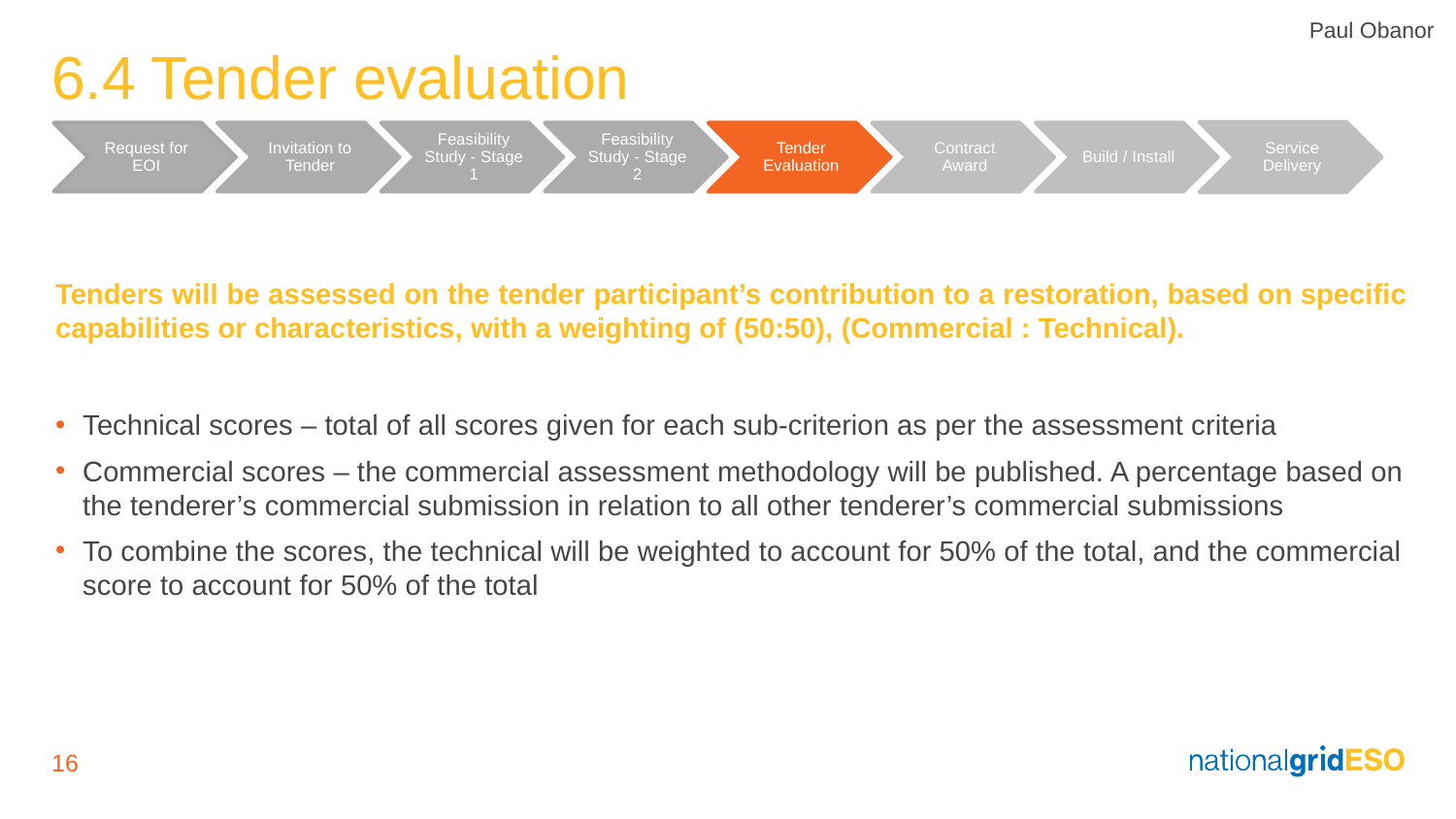

Paul Obanor
# 6.4 Tender evaluation
Request for EOI
Invitation to Tender
Feasibility Study - Stage 1
Feasibility Study - Stage 2
Tender Evaluation
Contract Award
Build / Install
Service Delivery

Tenders will be assessed on the tender participant’s contribution to a restoration, based on specific capabilities or characteristics, with a weighting of (50:50), (Commercial : Technical).

Technical scores – total of all scores given for each sub-criterion as per the assessment criteria
Commercial scores – the commercial assessment methodology will be published. A percentage based on the tenderer’s commercial submission in relation to all other tenderer’s commercial submissions
To combine the scores, the technical will be weighted to account for 50% of the total, and the commercial score to account for 50% of the total